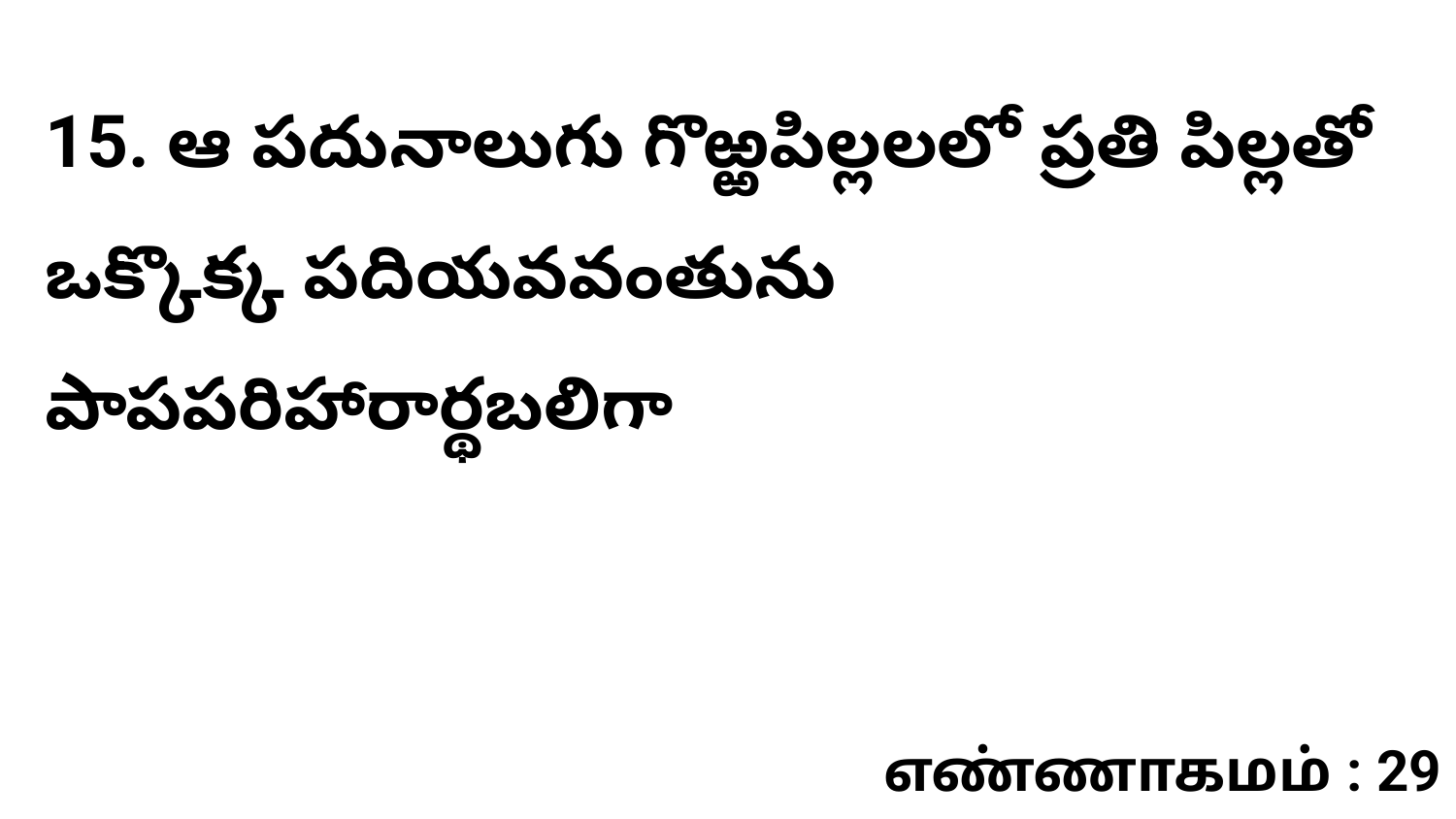

15. ఆ పదునాలుగు గొఱ్ఱపిల్లలలో ప్రతి పిల్లతో ఒక్కొక్క పదియవవంతును పాపపరిహారార్థబలిగా
எண்ணாகமம் : 29